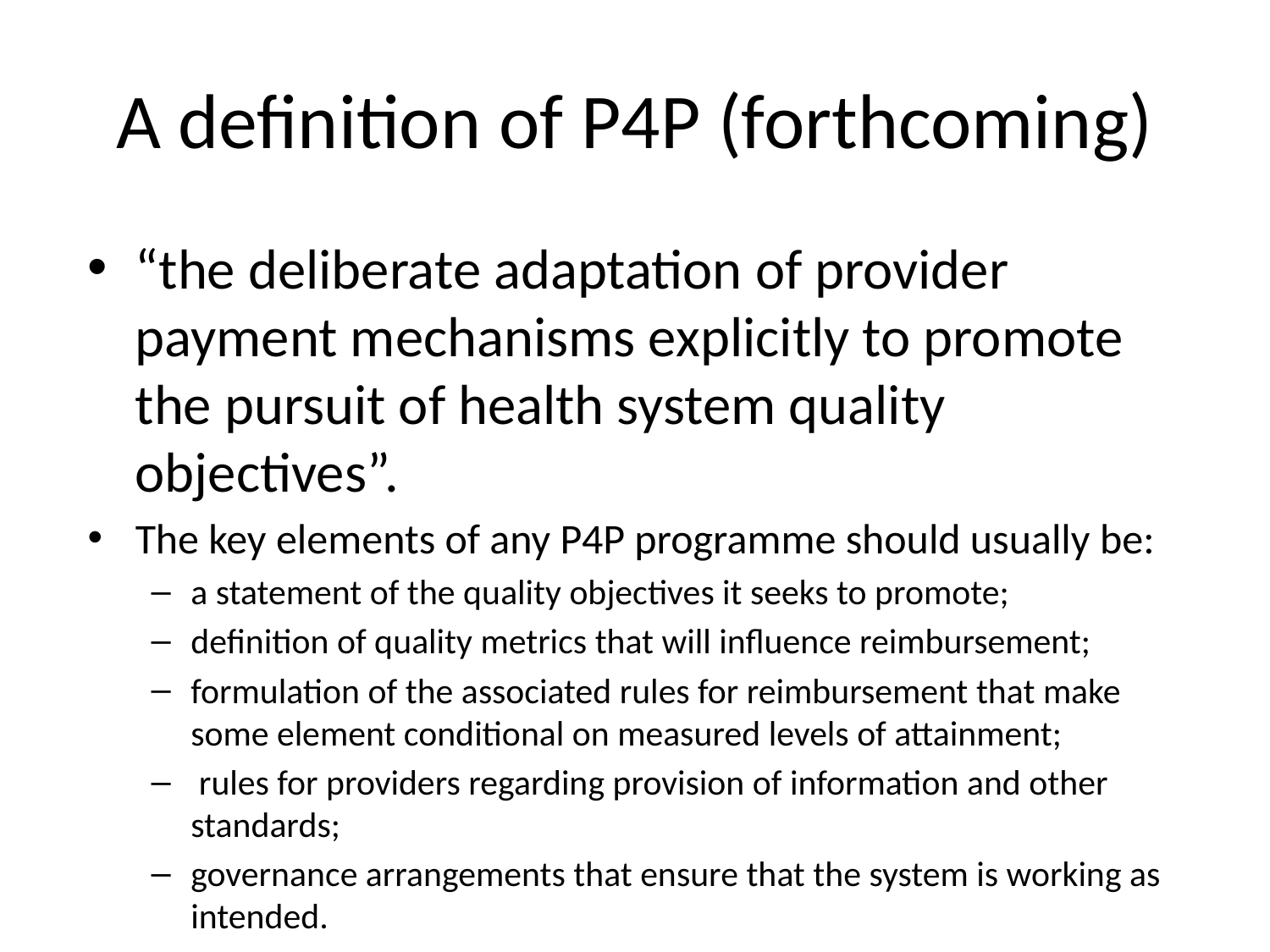

# A definition of P4P (forthcoming)
“the deliberate adaptation of provider payment mechanisms explicitly to promote the pursuit of health system quality objectives”.
The key elements of any P4P programme should usually be:
a statement of the quality objectives it seeks to promote;
definition of quality metrics that will influence reimbursement;
formulation of the associated rules for reimbursement that make some element conditional on measured levels of attainment;
 rules for providers regarding provision of information and other standards;
governance arrangements that ensure that the system is working as intended.